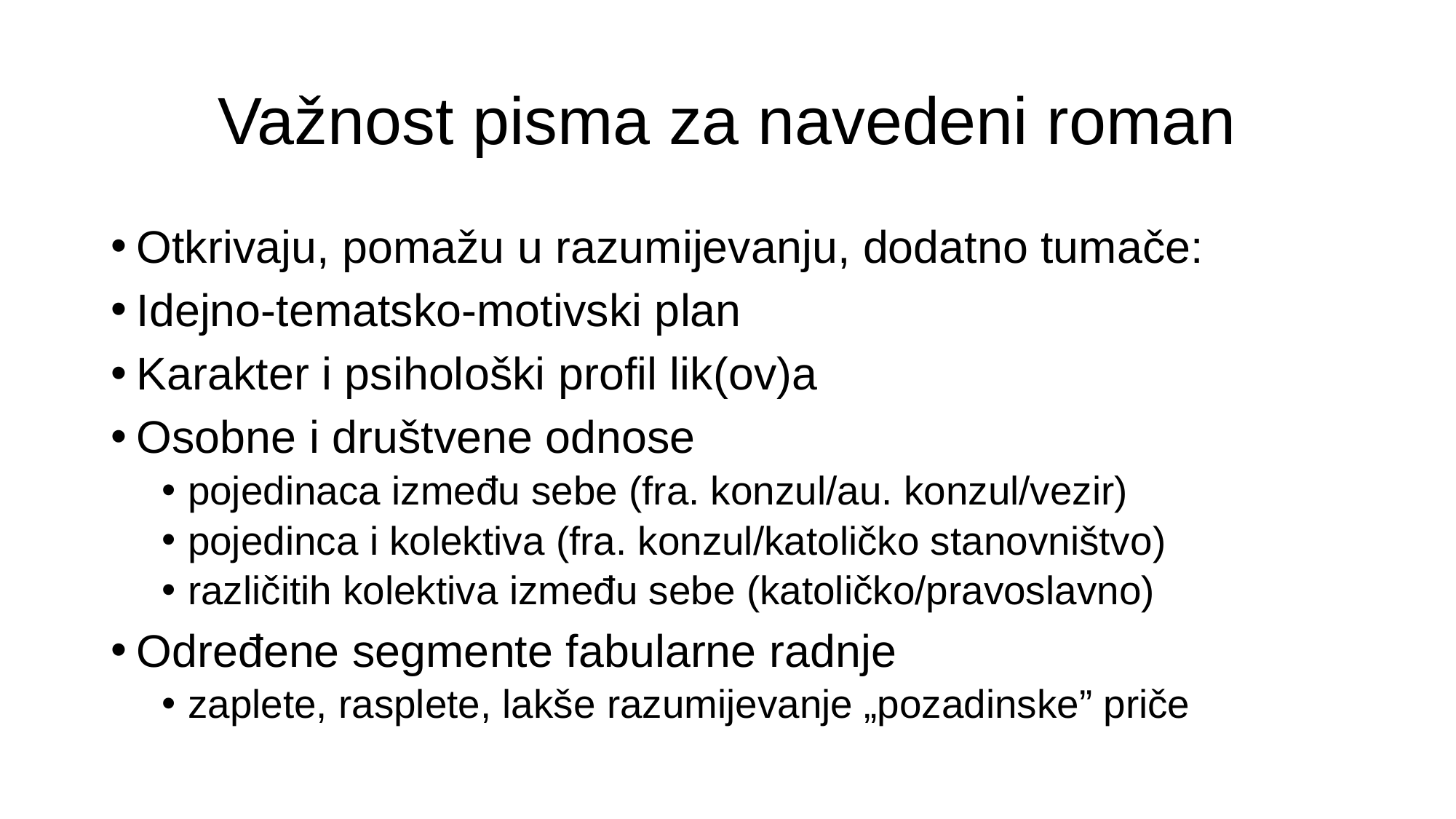

# Važnost pisma za navedeni roman
Otkrivaju, pomažu u razumijevanju, dodatno tumače:
Idejno-tematsko-motivski plan
Karakter i psihološki profil lik(ov)a
Osobne i društvene odnose
pojedinaca između sebe (fra. konzul/au. konzul/vezir)
pojedinca i kolektiva (fra. konzul/katoličko stanovništvo)
različitih kolektiva između sebe (katoličko/pravoslavno)
Određene segmente fabularne radnje
zaplete, rasplete, lakše razumijevanje „pozadinske” priče